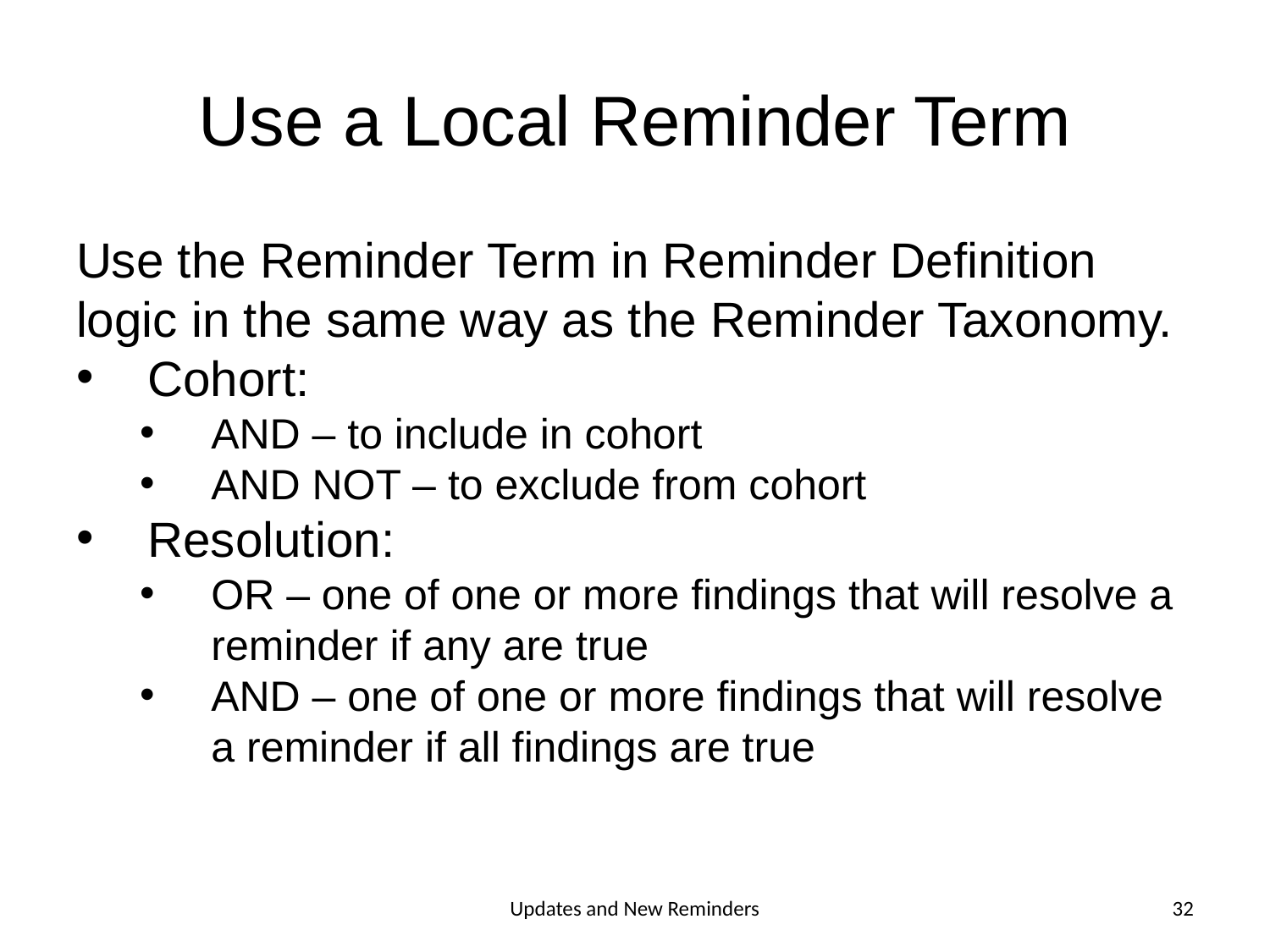

# Use a Local Reminder Term
Use the Reminder Term in Reminder Definition logic in the same way as the Reminder Taxonomy.
Cohort:
AND – to include in cohort
AND NOT – to exclude from cohort
Resolution:
OR – one of one or more findings that will resolve a reminder if any are true
AND – one of one or more findings that will resolve a reminder if all findings are true
Updates and New Reminders
32